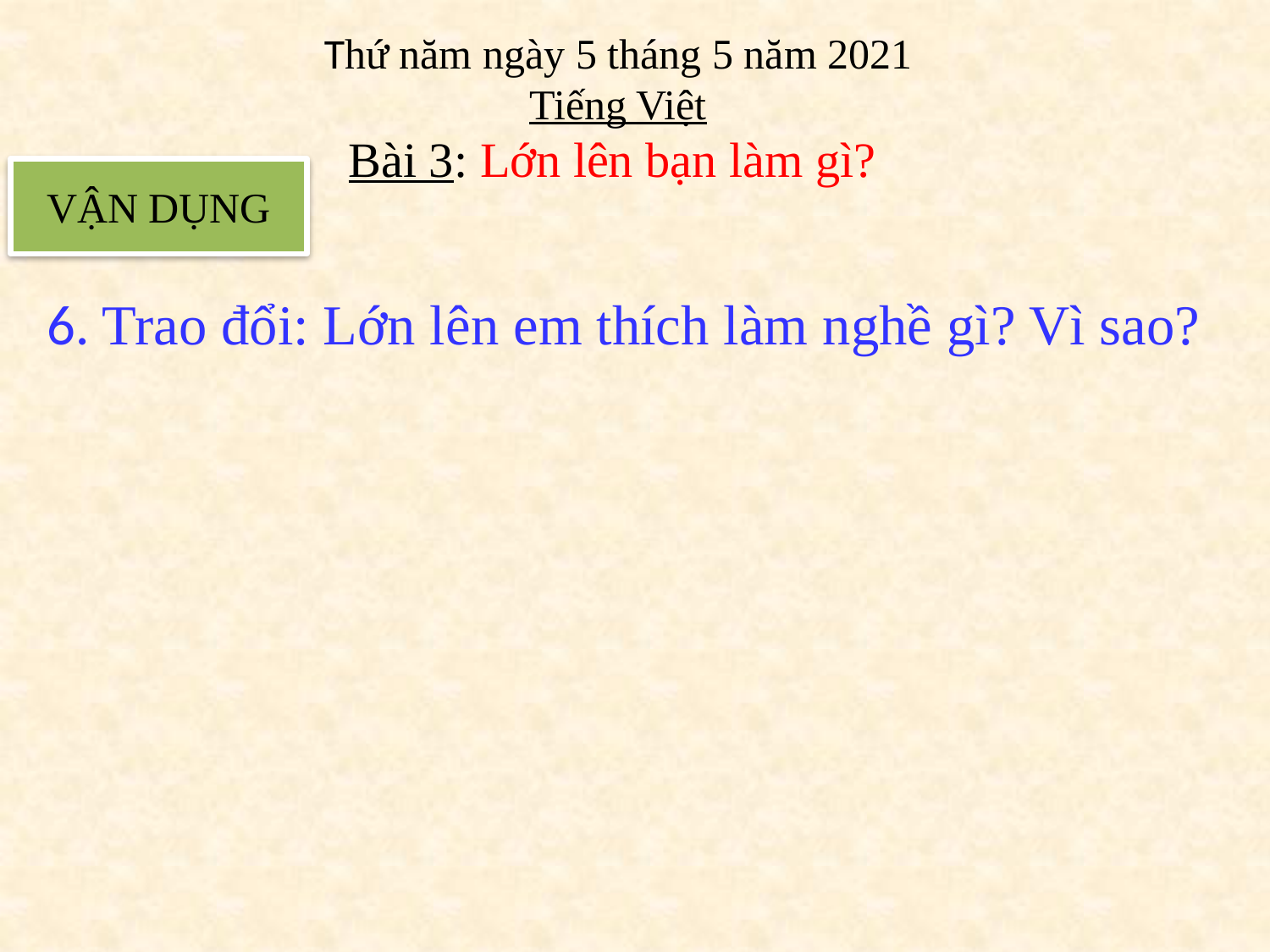

Thứ năm ngày 5 tháng 5 năm 2021
Tiếng Việt
Bài 3: Lớn lên bạn làm gì?
VẬN DỤNG
# 6. Trao đổi: Lớn lên em thích làm nghề gì? Vì sao?